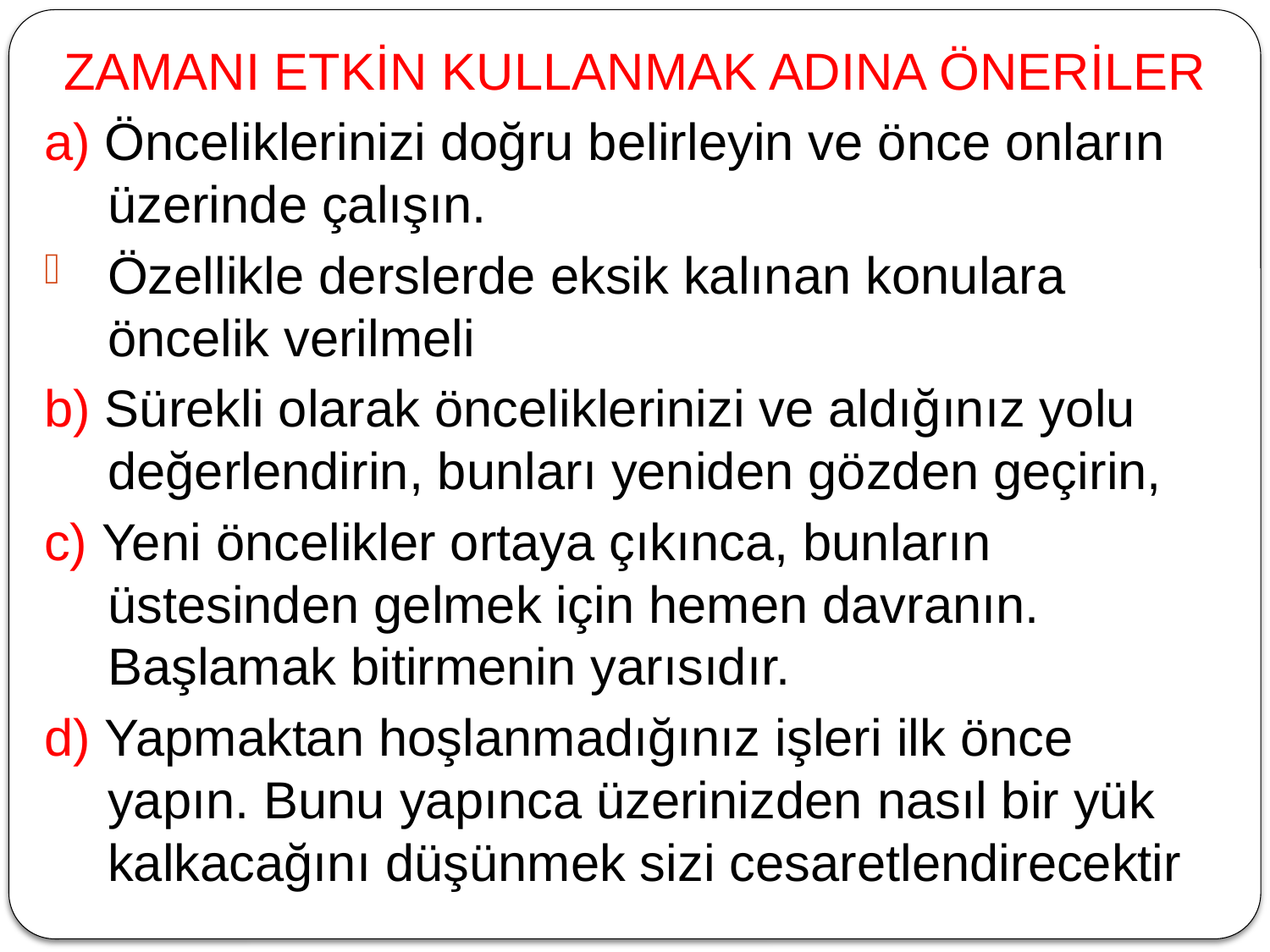

ZAMANI ETKİN KULLANMAK ADINA ÖNERİLER
a) Önceliklerinizi doğru belirleyin ve önce onların üzerinde çalışın.
Özellikle derslerde eksik kalınan konulara öncelik verilmeli
b) Sürekli olarak önceliklerinizi ve aldığınız yolu değerlendirin, bunları yeniden gözden geçirin,
c) Yeni öncelikler ortaya çıkınca, bunların üstesinden gelmek için hemen davranın. Başlamak bitirmenin yarısıdır.
d) Yapmaktan hoşlanmadığınız işleri ilk önce yapın. Bunu yapınca üzerinizden nasıl bir yük kalkacağını düşünmek sizi cesaretlendirecektir